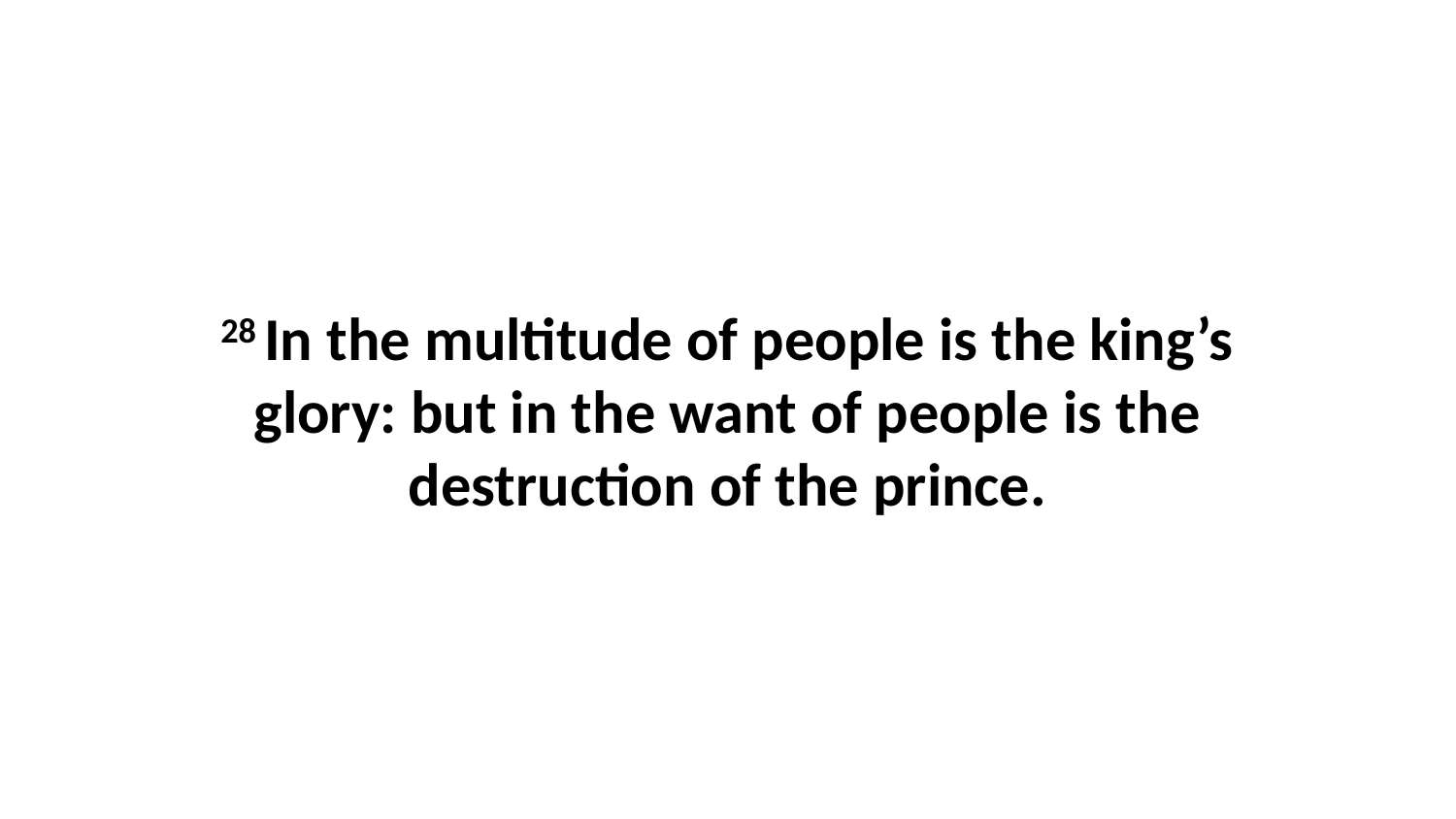

28 In the multitude of people is the king’s glory: but in the want of people is the destruction of the prince.